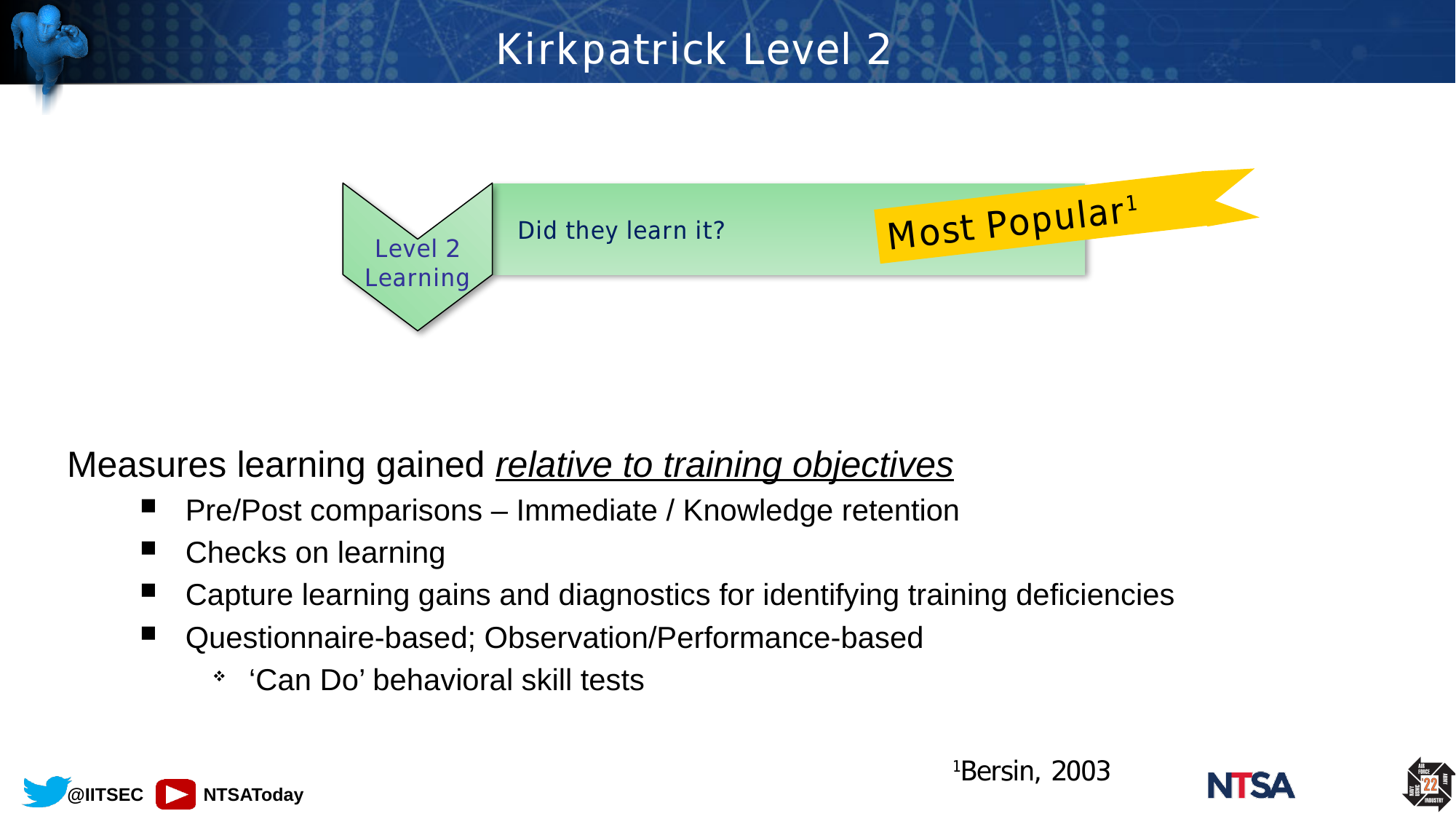

# Kirkpatrick Level 2

Most Popular1

  Did they learn it?
Level 2
Learning
Measures learning gained relative to training objectives
Pre/Post comparisons – Immediate / Knowledge retention
Checks on learning
Capture learning gains and diagnostics for identifying training deficiencies
Questionnaire-based; Observation/Performance-based
‘Can Do’ behavioral skill tests

1Bersin, 2003